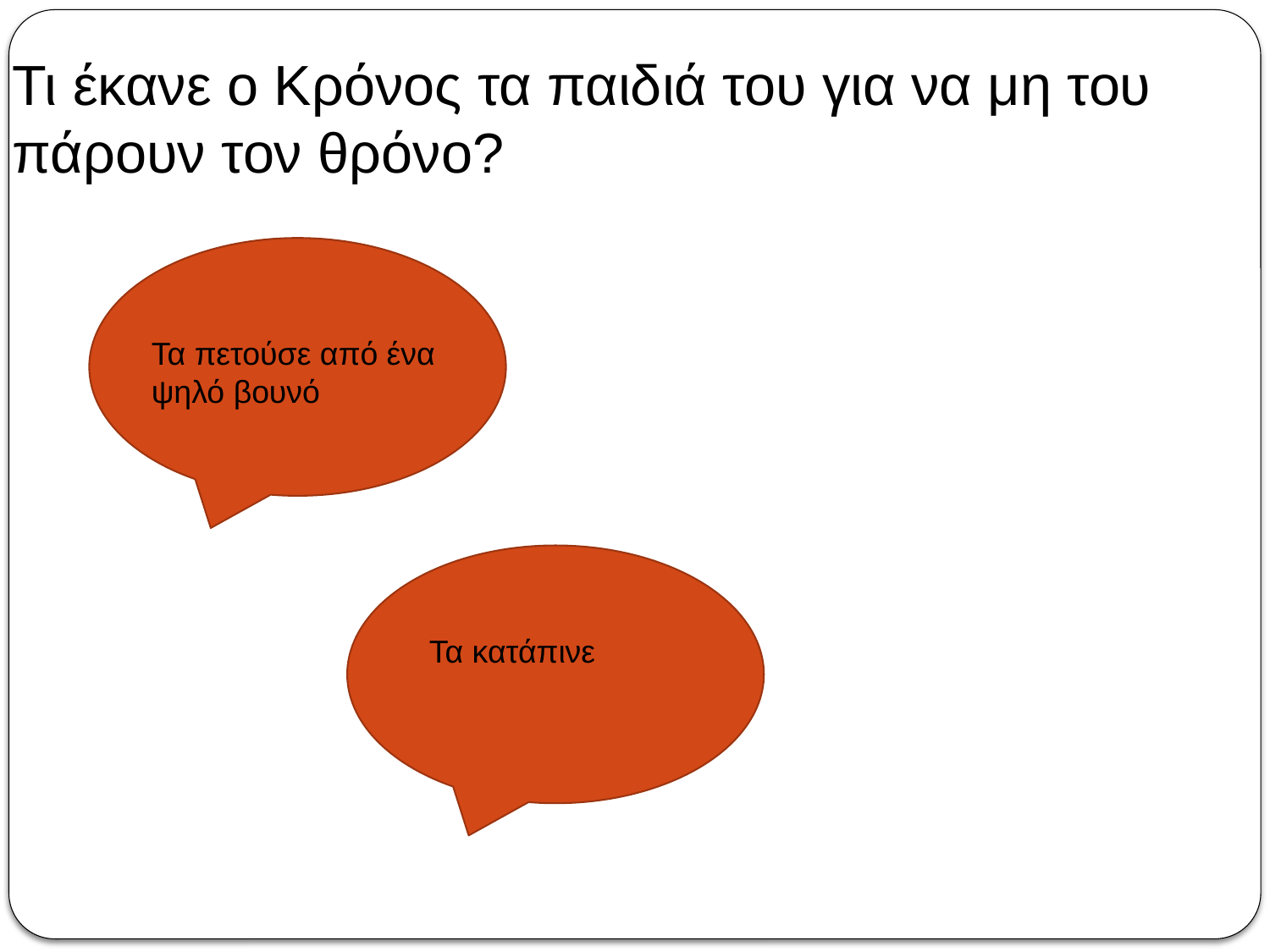

# Τι έκανε ο Κρόνος τα παιδιά του για να μη του πάρουν τον θρόνο?

Τα πετούσε από ένα ψηλό βουνό

Τα κατάπινε